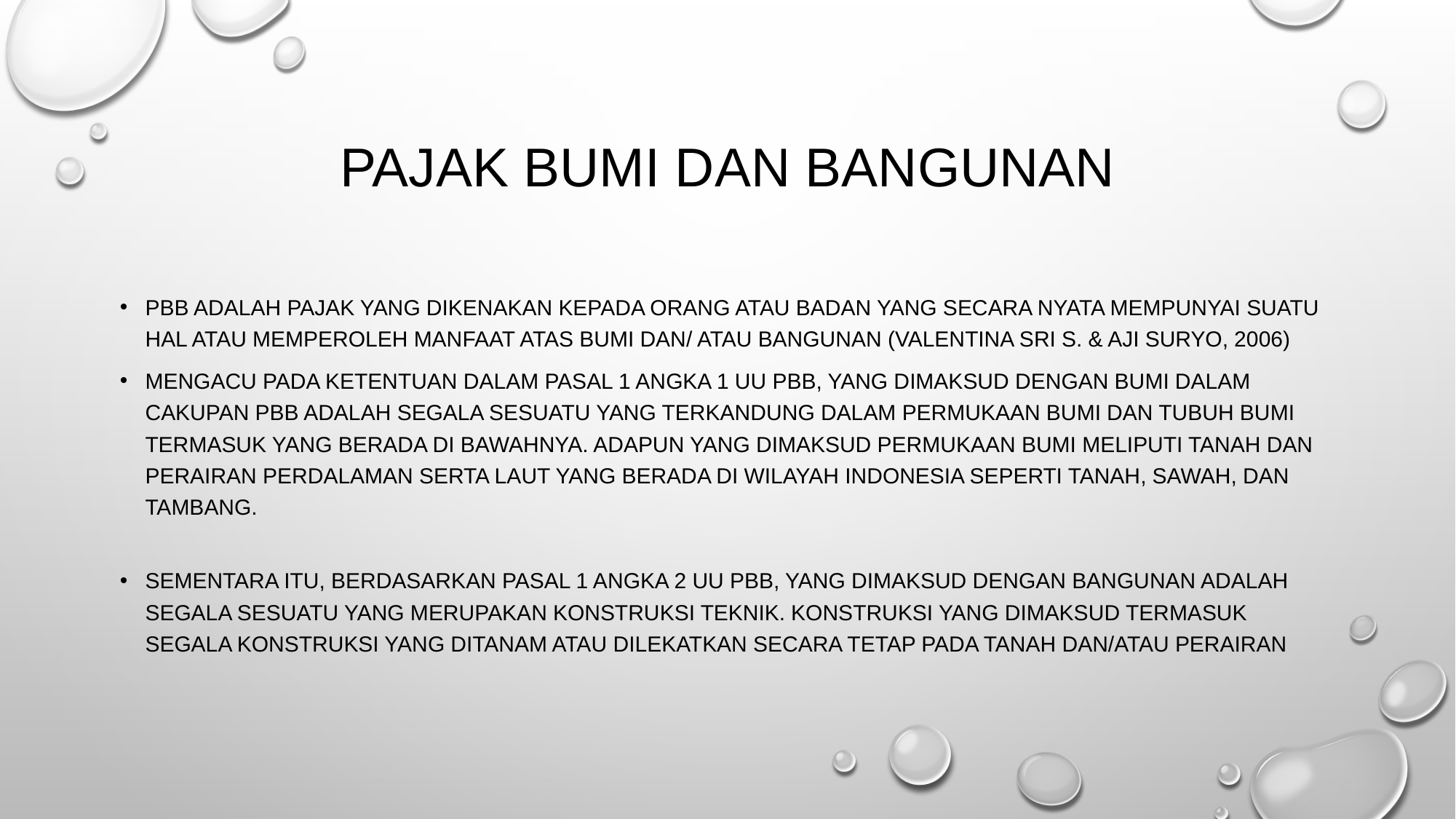

# PAJAK BUMI DAN BANGUNAN
PBB adalah pajak yang dikenakan kepada orang atau badan yang secara nyata mempunyai suatu hal atau memperoleh manfaat atas bumi dan/ atau bangunan (Valentina Sri S. & Aji Suryo, 2006)
Mengacu pada ketentuan dalam Pasal 1 angka 1 UU PBB, yang dimaksud dengan bumi dalam cakupan PBB adalah segala sesuatu yang terkandung dalam permukaan bumi dan tubuh bumi termasuk yang berada di bawahnya. Adapun yang dimaksud permukaan bumi meliputi tanah dan perairan perdalaman serta laut yang berada di wilayah Indonesia seperti tanah, sawah, dan tambang.
Sementara itu, berdasarkan Pasal 1 angka 2 UU PBB, yang dimaksud dengan bangunan adalah segala sesuatu yang merupakan konstruksi teknik. Konstruksi yang dimaksud termasuk segala konstruksi yang ditanam atau dilekatkan secara tetap pada tanah dan/atau perairan